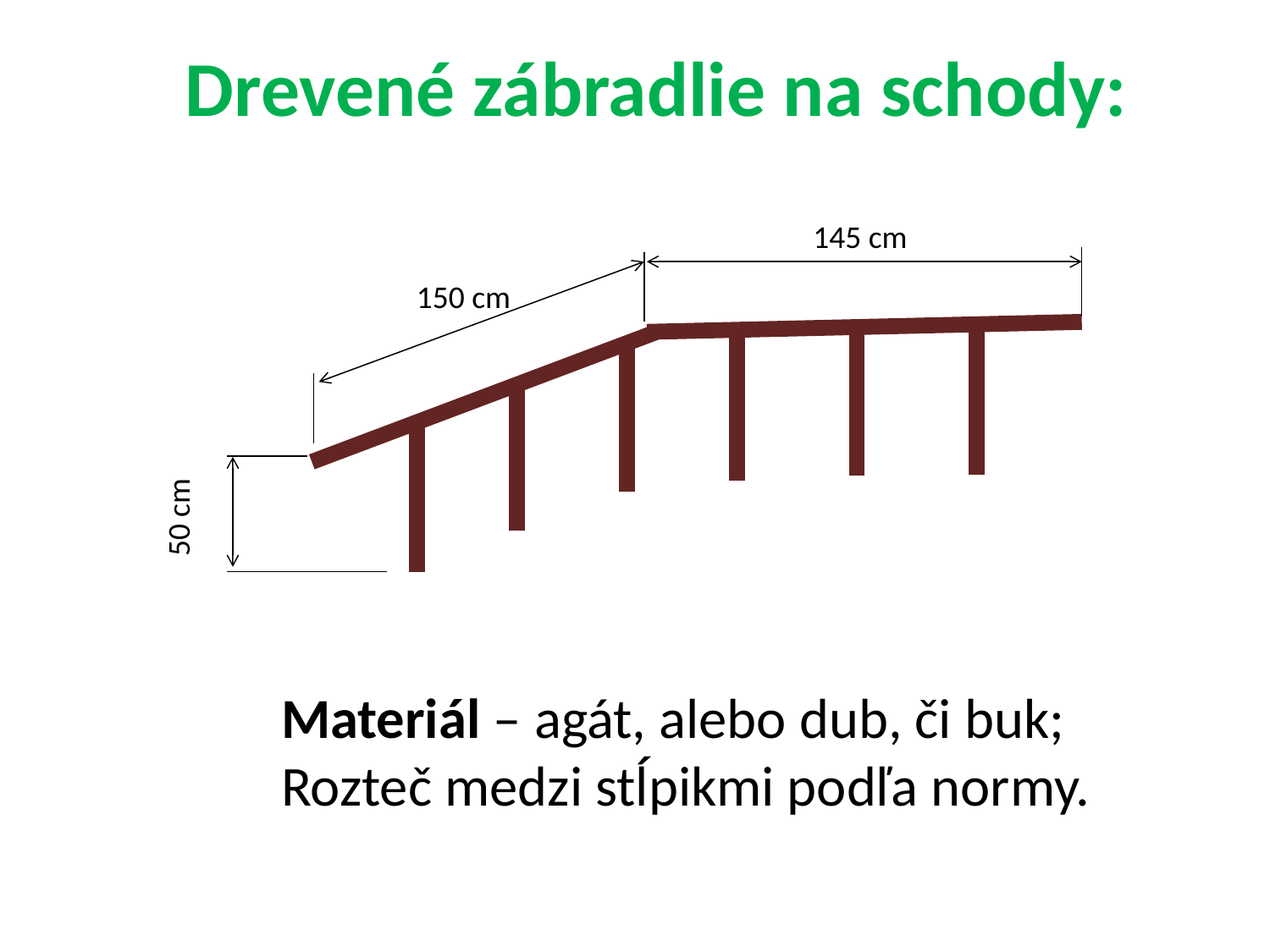

# Drevené zábradlie na schody:
 145 cm
 150 cm
50 cm
Materiál – agát, alebo dub, či buk;
Rozteč medzi stĺpikmi podľa normy.